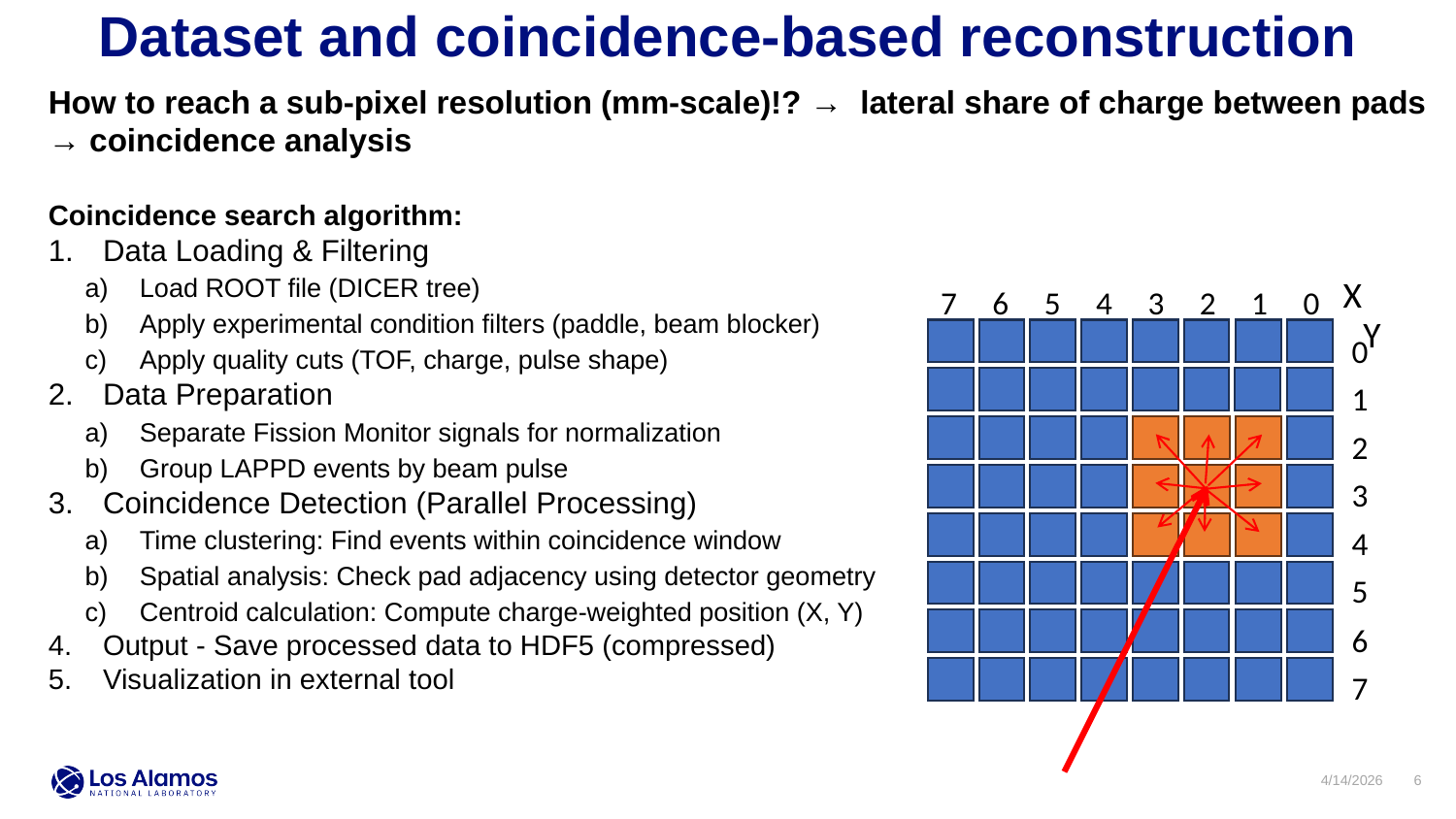

# Dataset and coincidence-based reconstruction
How to reach a sub-pixel resolution (mm-scale)!? →  lateral share of charge between pads → coincidence analysis

Coincidence search algorithm:
Data Loading & Filtering
Load ROOT file (DICER tree)
Apply experimental condition filters (paddle, beam blocker)
Apply quality cuts (TOF, charge, pulse shape)
Data Preparation
Separate Fission Monitor signals for normalization
Group LAPPD events by beam pulse
Coincidence Detection (Parallel Processing)
Time clustering: Find events within coincidence window
Spatial analysis: Check pad adjacency using detector geometry
Centroid calculation: Compute charge-weighted position (X, Y)
Output - Save processed data to HDF5 (compressed)
Visualization in external tool
X
7
6
5
4
3
2
1
0
Y

0

1

2

3

4

5

6

7